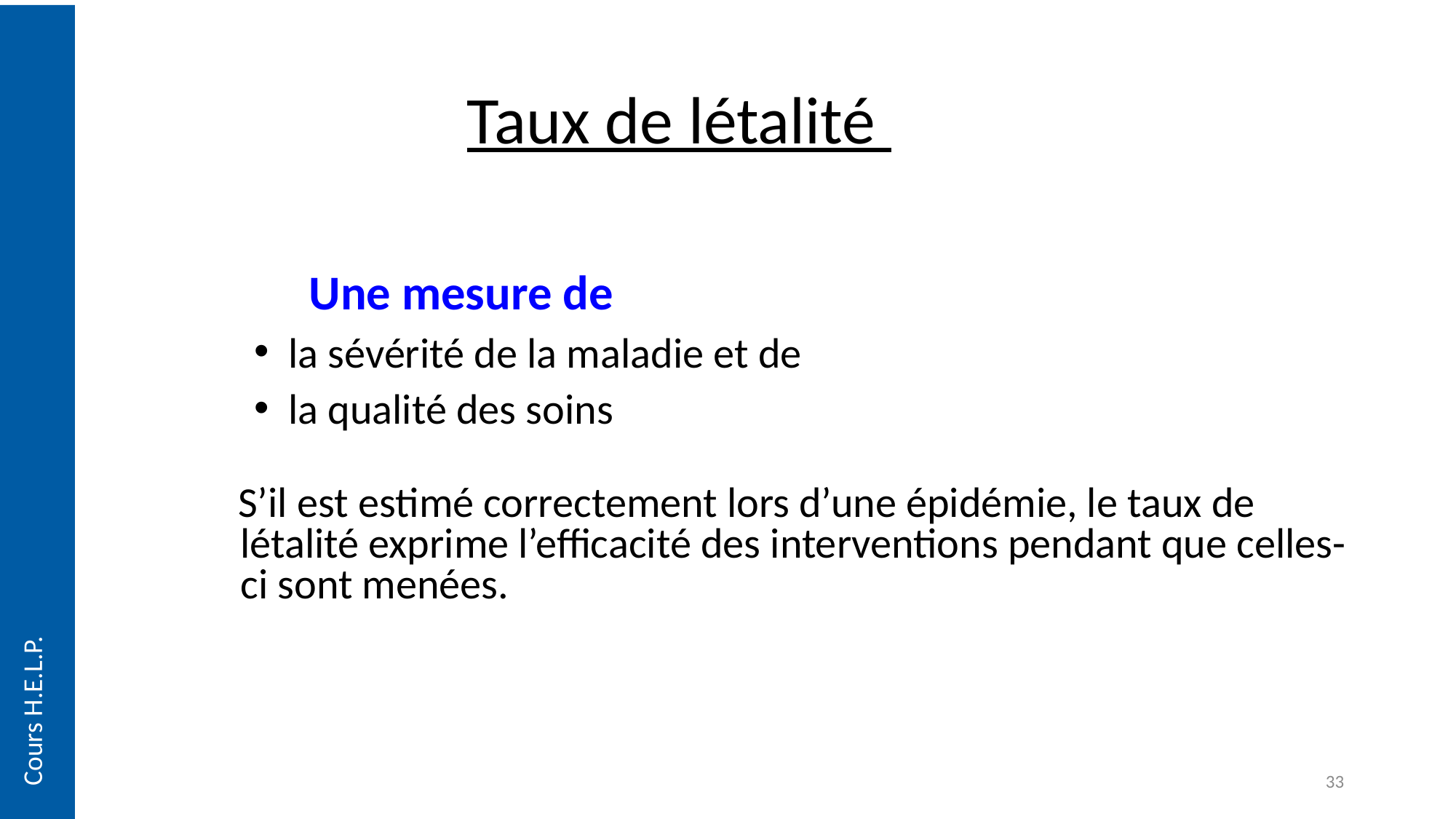

Taux de létalité
	Une mesure de
la sévérité de la maladie et de
la qualité des soins
    S’il est estimé correctement lors d’une épidémie, le taux de létalité exprime l’efficacité des interventions pendant que celles-ci sont menées.
Cours H.E.L.P.
33